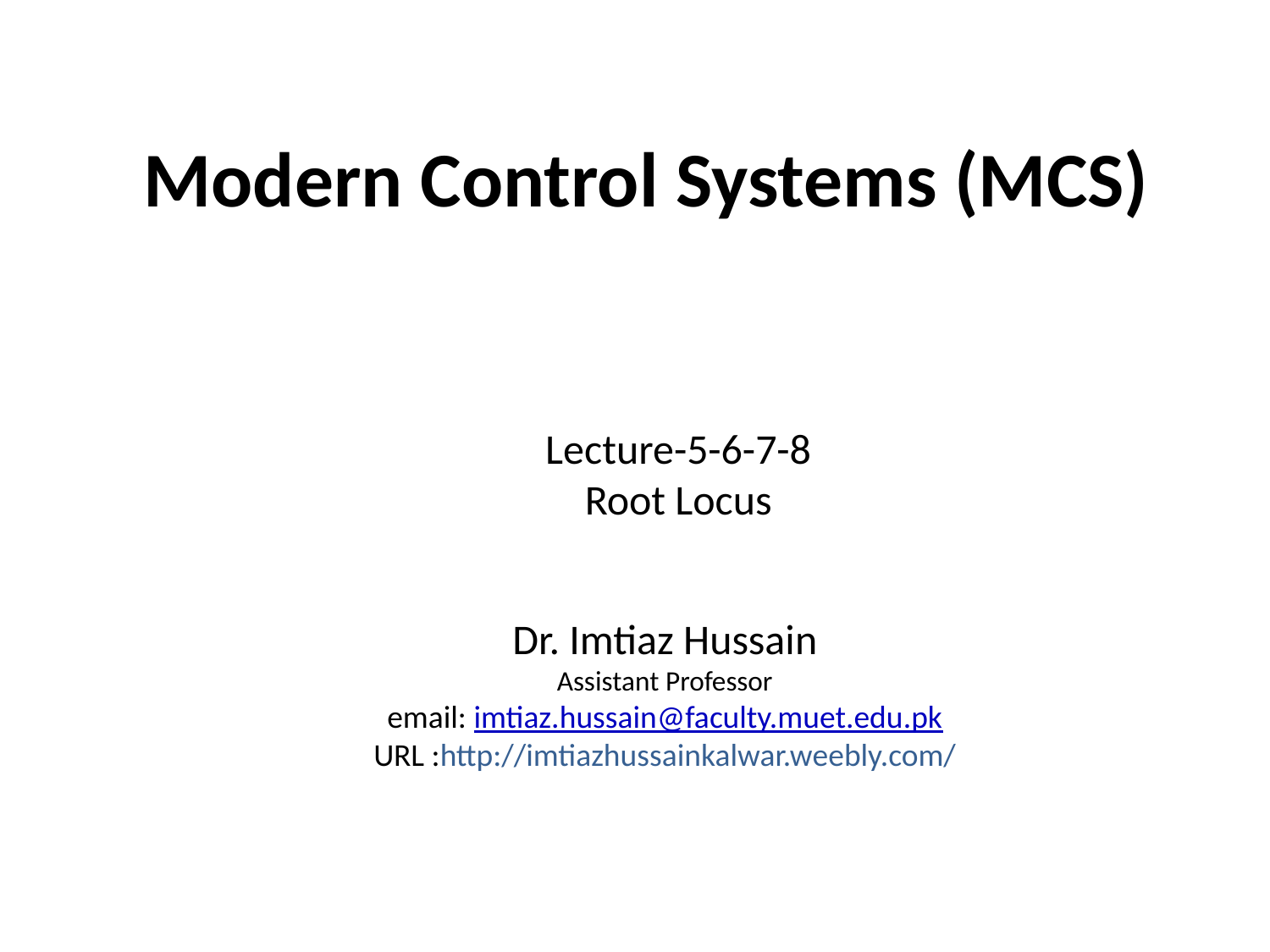

# Modern Control Systems (MCS)
Lecture-5-6-7-8
Root Locus
Dr. Imtiaz Hussain
Assistant Professor
email: imtiaz.hussain@faculty.muet.edu.pk
URL :http://imtiazhussainkalwar.weebly.com/